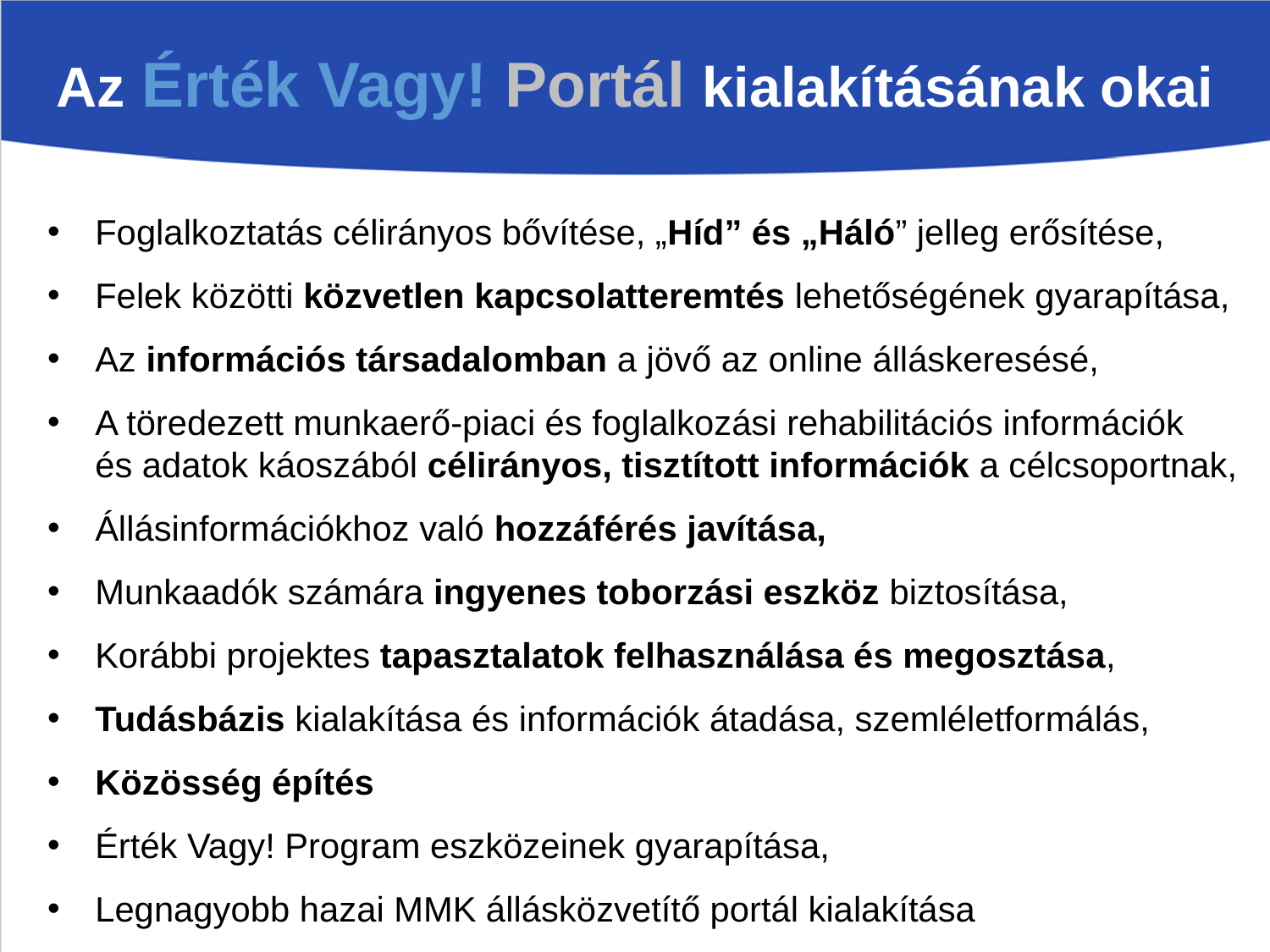

Az Érték Vagy! Portál kialakításának okai
Foglalkoztatás célirányos bővítése, „Híd” és „Háló” jelleg erősítése,
Felek közötti közvetlen kapcsolatteremtés lehetőségének gyarapítása,
Az információs társadalomban a jövő az online álláskeresésé,
A töredezett munkaerő-piaci és foglalkozási rehabilitációs információk
és adatok káoszából célirányos, tisztított információk a célcsoportnak,
Állásinformációkhoz való hozzáférés javítása,
Munkaadók számára ingyenes toborzási eszköz biztosítása,
Korábbi projektes tapasztalatok felhasználása és megosztása,
Tudásbázis kialakítása és információk átadása, szemléletformálás,
Közösség építés
Érték Vagy! Program eszközeinek gyarapítása,
Legnagyobb hazai MMK állásközvetítő portál kialakítása